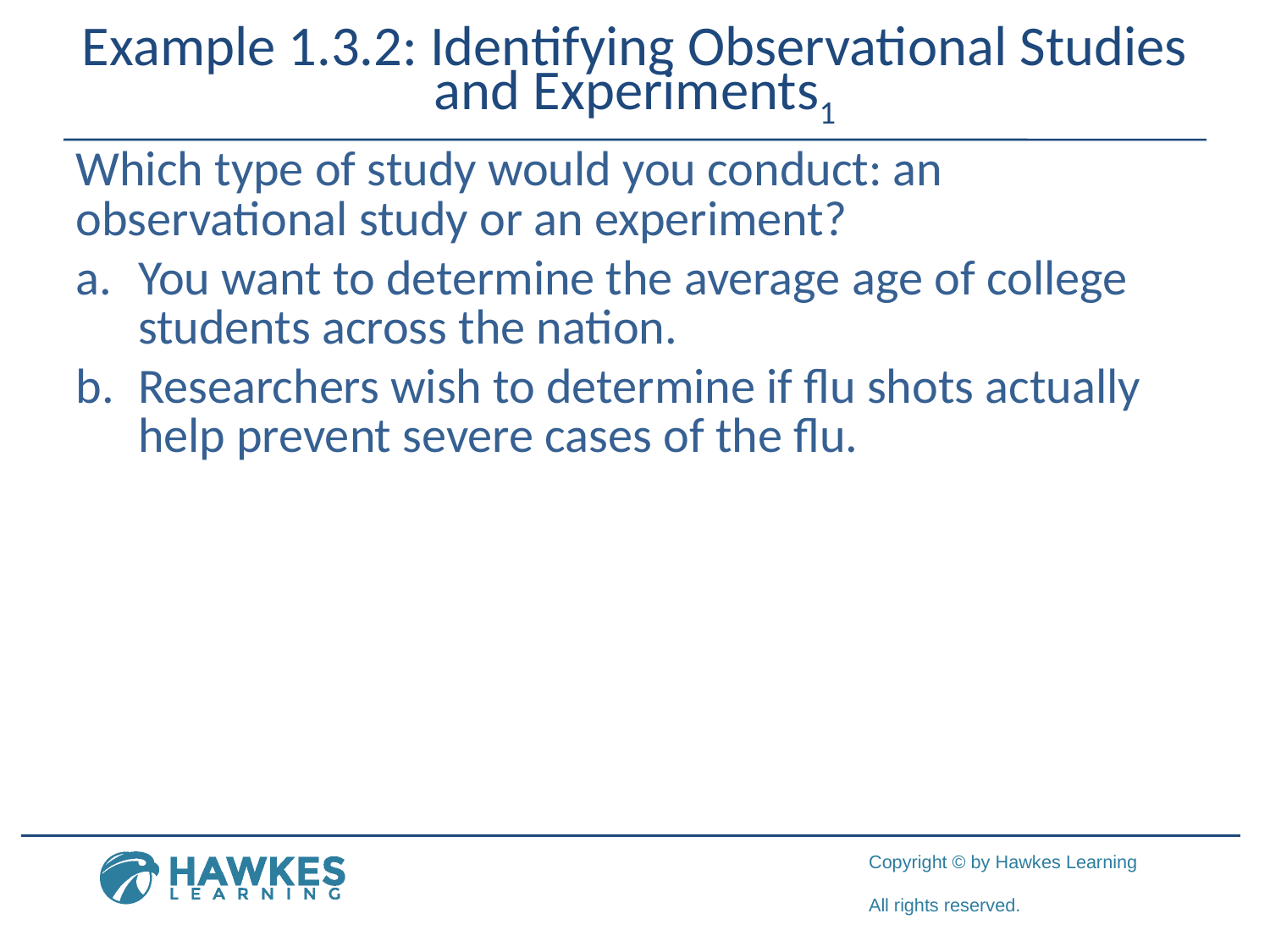

Example 1.3.2: Identifying Observational Studies and Experiments1
Which type of study would you conduct: an observational study or an experiment?
a.	​You want to determine the average age of college students across the nation.
b.	​Researchers wish to determine if flu shots actually help prevent severe cases of the flu.